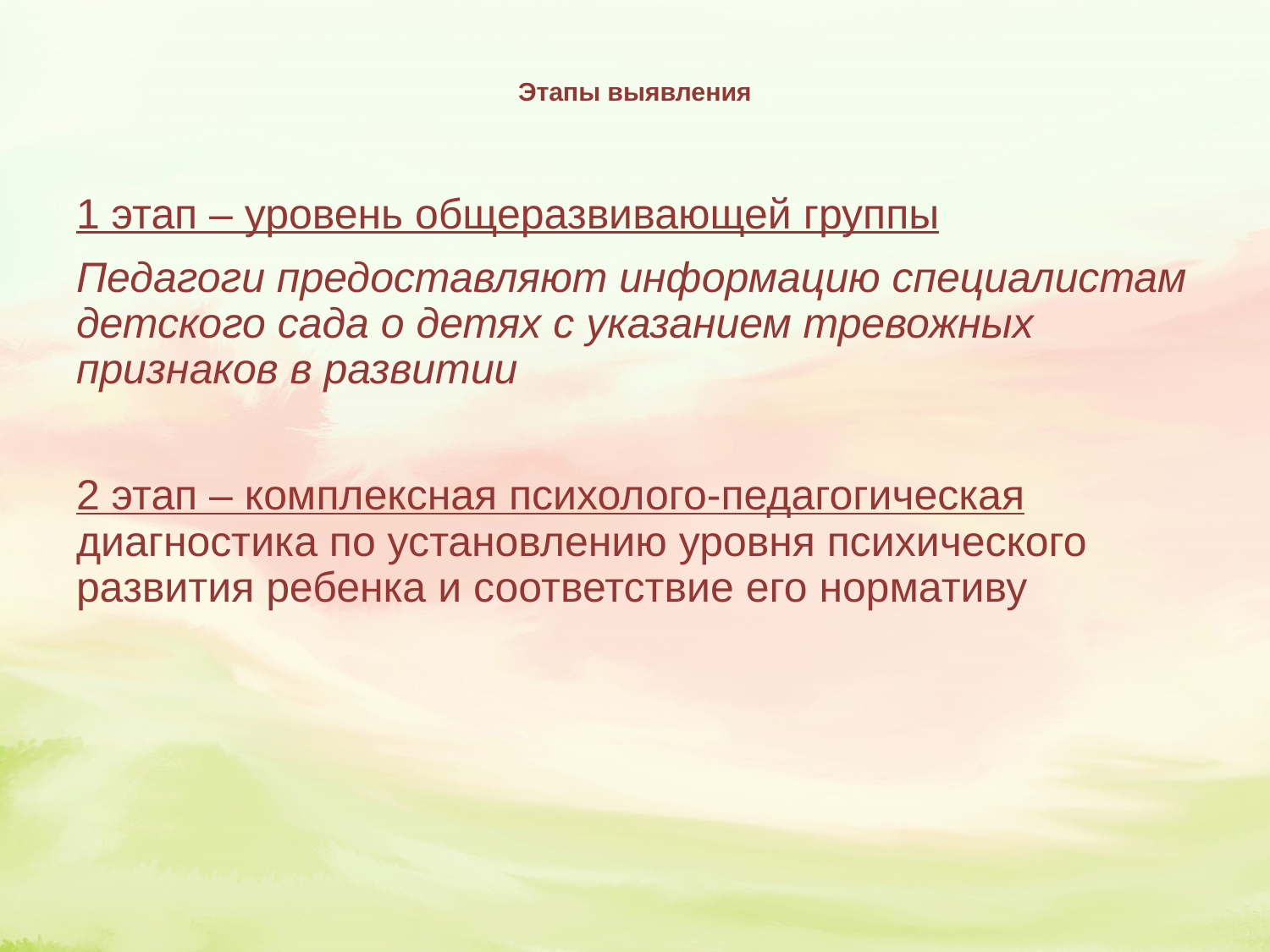

# Этапы выявления
1 этап – уровень общеразвивающей группы
Педагоги предоставляют информацию специалистам детского сада о детях с указанием тревожных признаков в развитии

2 этап – комплексная психолого-педагогическая диагностика по установлению уровня психического развития ребенка и соответствие его нормативу